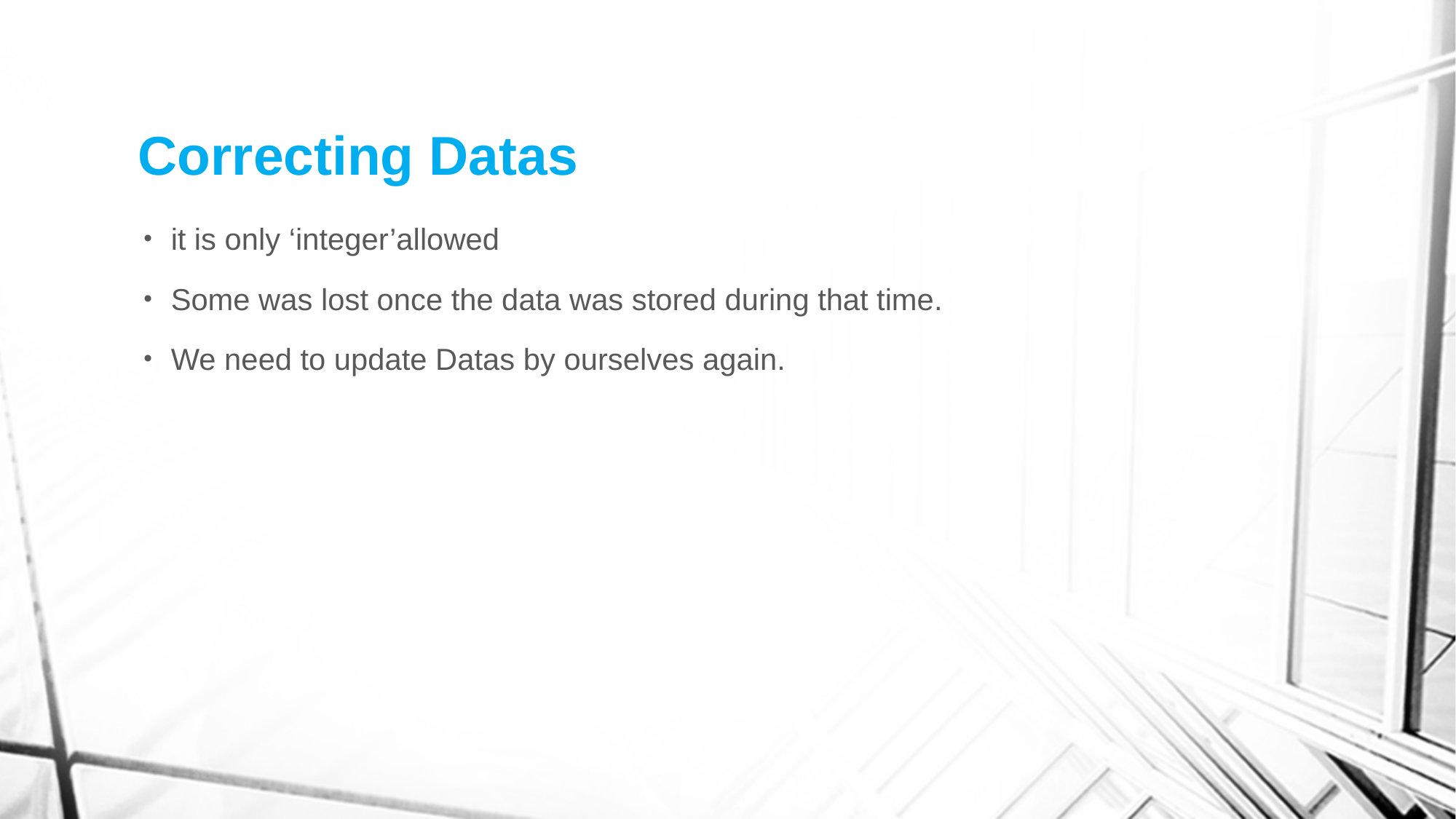

# Correcting Datas
it is only ‘integer’allowed
Some was lost once the data was stored during that time.
We need to update Datas by ourselves again.